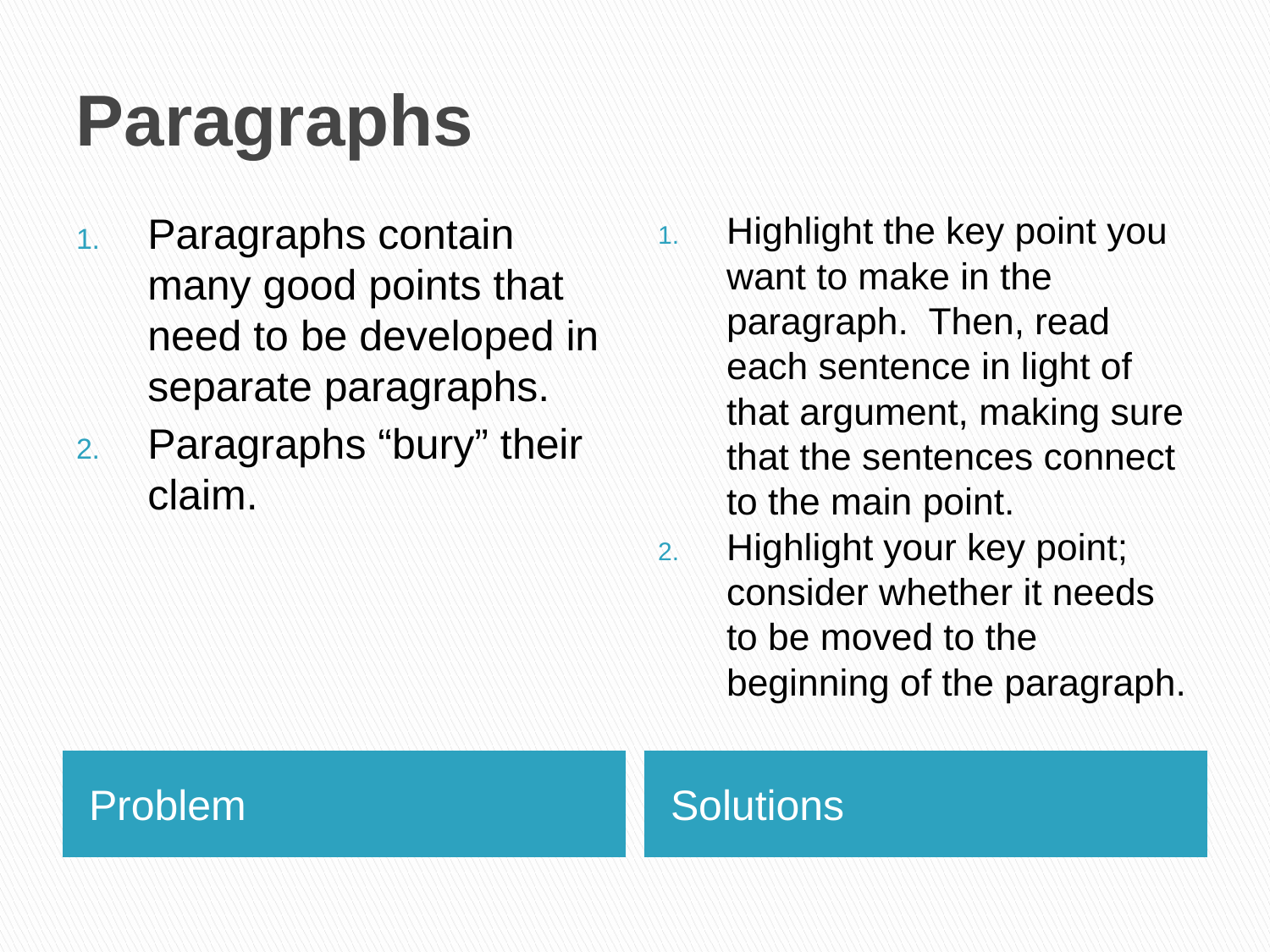

# Paragraphs
Paragraphs contain many good points that need to be developed in separate paragraphs.
Paragraphs “bury” their claim.
Highlight the key point you want to make in the paragraph.  Then, read each sentence in light of that argument, making sure that the sentences connect to the main point.
Highlight your key point; consider whether it needs to be moved to the beginning of the paragraph.

Problem
Solutions